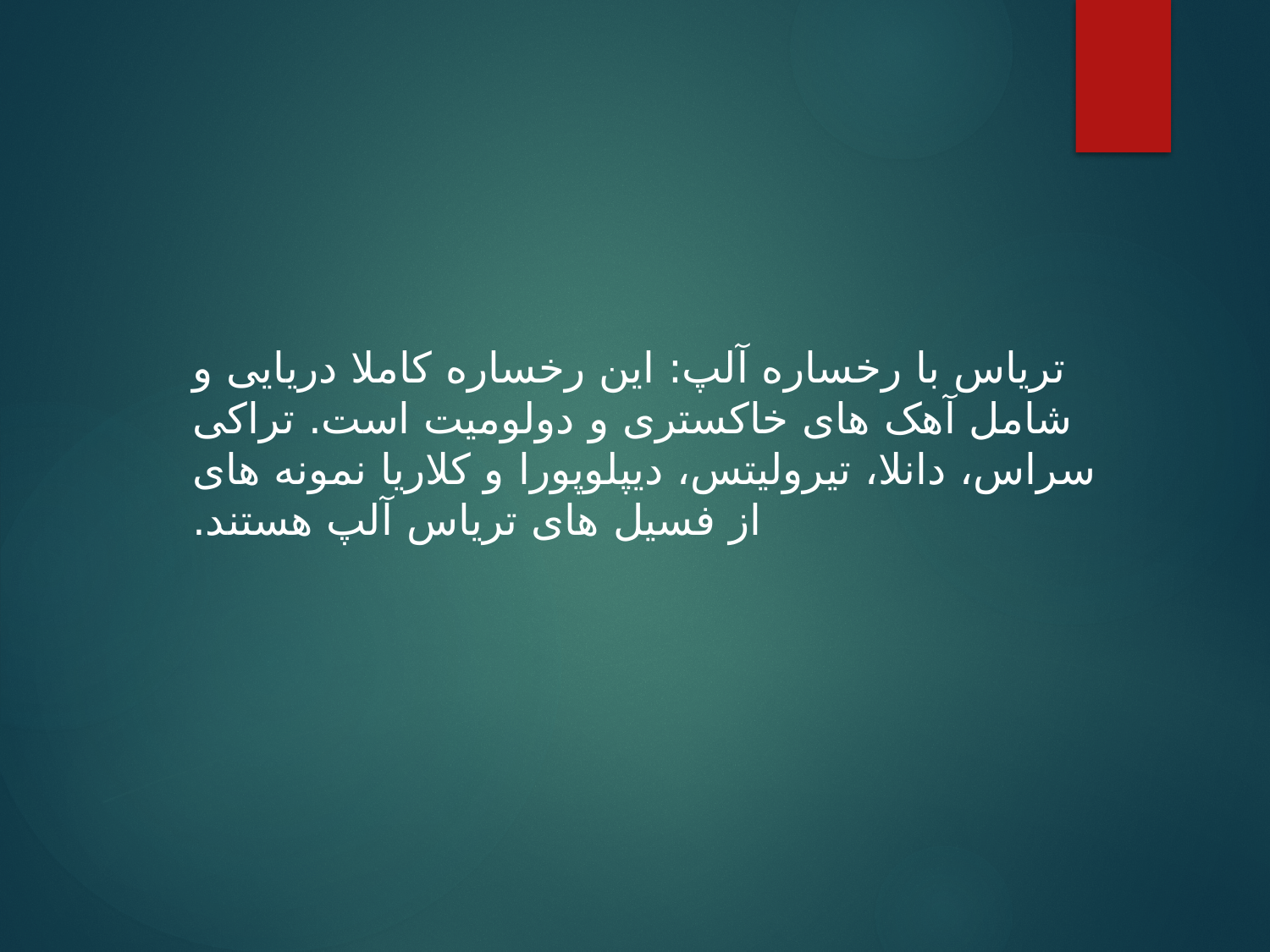

تریاس با رخساره آلپ: این رخساره کاملا دریایی و شامل آهک های خاکستری و دولومیت است. تراکی سراس، دانلا، تیرولیتس، دیپلوپورا و کلاریا نمونه های از فسیل های تریاس آلپ هستند.